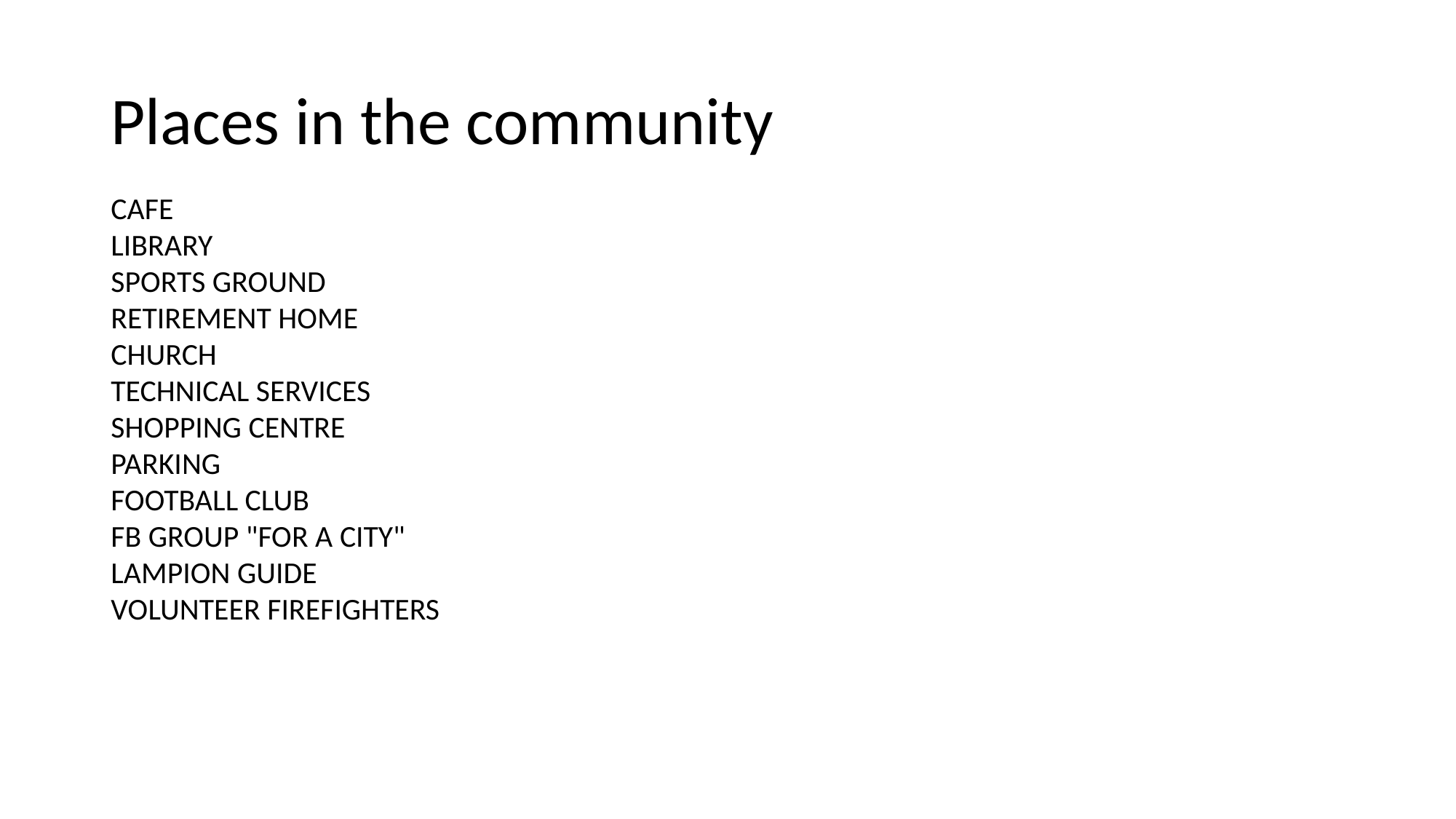

# Places in the community

CAFE
LIBRARY
SPORTS GROUND
RETIREMENT HOME
CHURCH
TECHNICAL SERVICES
SHOPPING CENTRE
PARKING
FOOTBALL CLUB
FB GROUP "FOR A CITY"
LAMPION GUIDE
VOLUNTEER FIREFIGHTERS